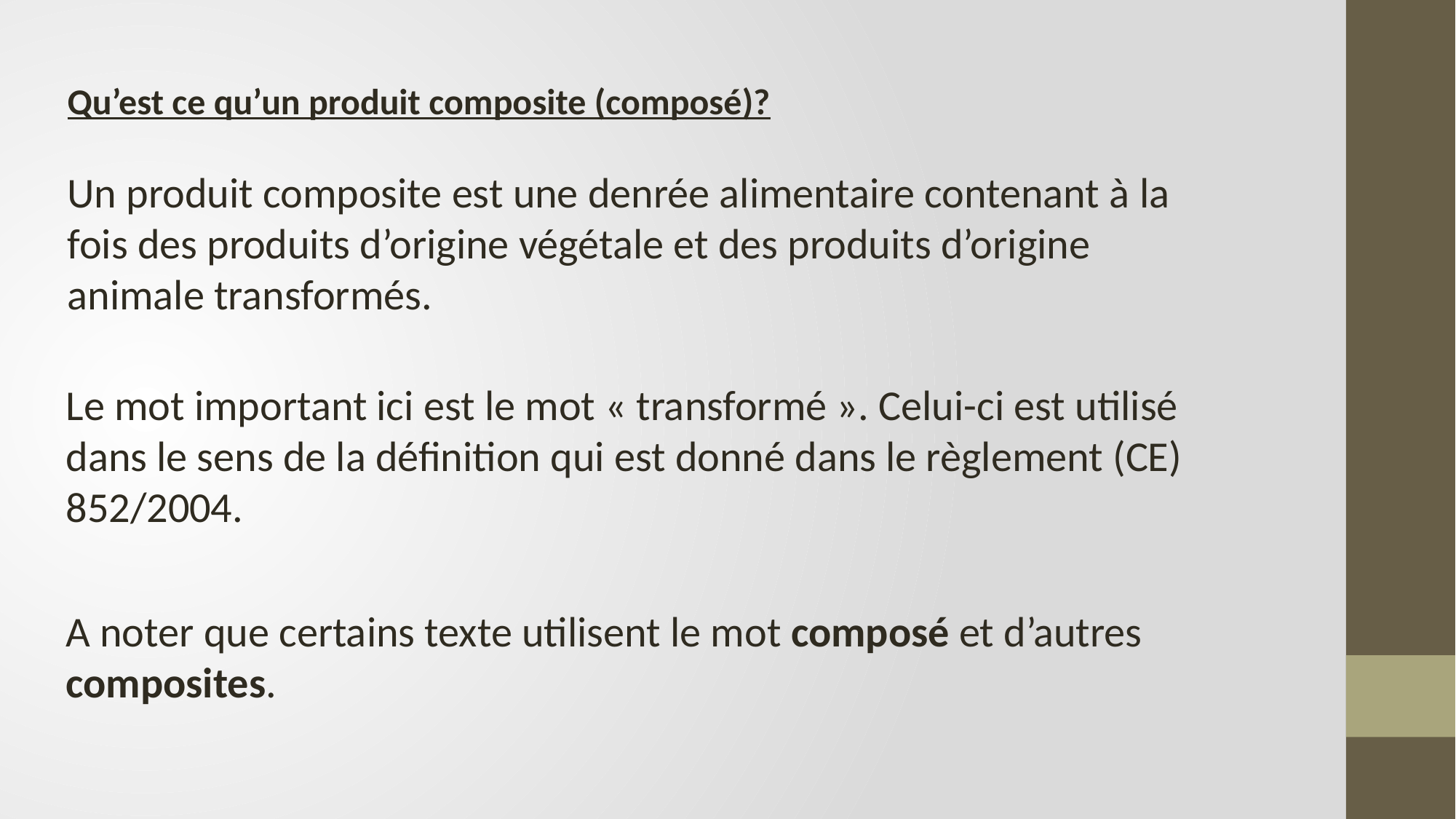

Qu’est ce qu’un produit composite (composé)?

Un produit composite est une denrée alimentaire contenant à la fois des produits d’origine végétale et des produits d’origine animale transformés.
Le mot important ici est le mot « transformé ». Celui-ci est utilisé dans le sens de la définition qui est donné dans le règlement (CE) 852/2004.
A noter que certains texte utilisent le mot composé et d’autres composites.